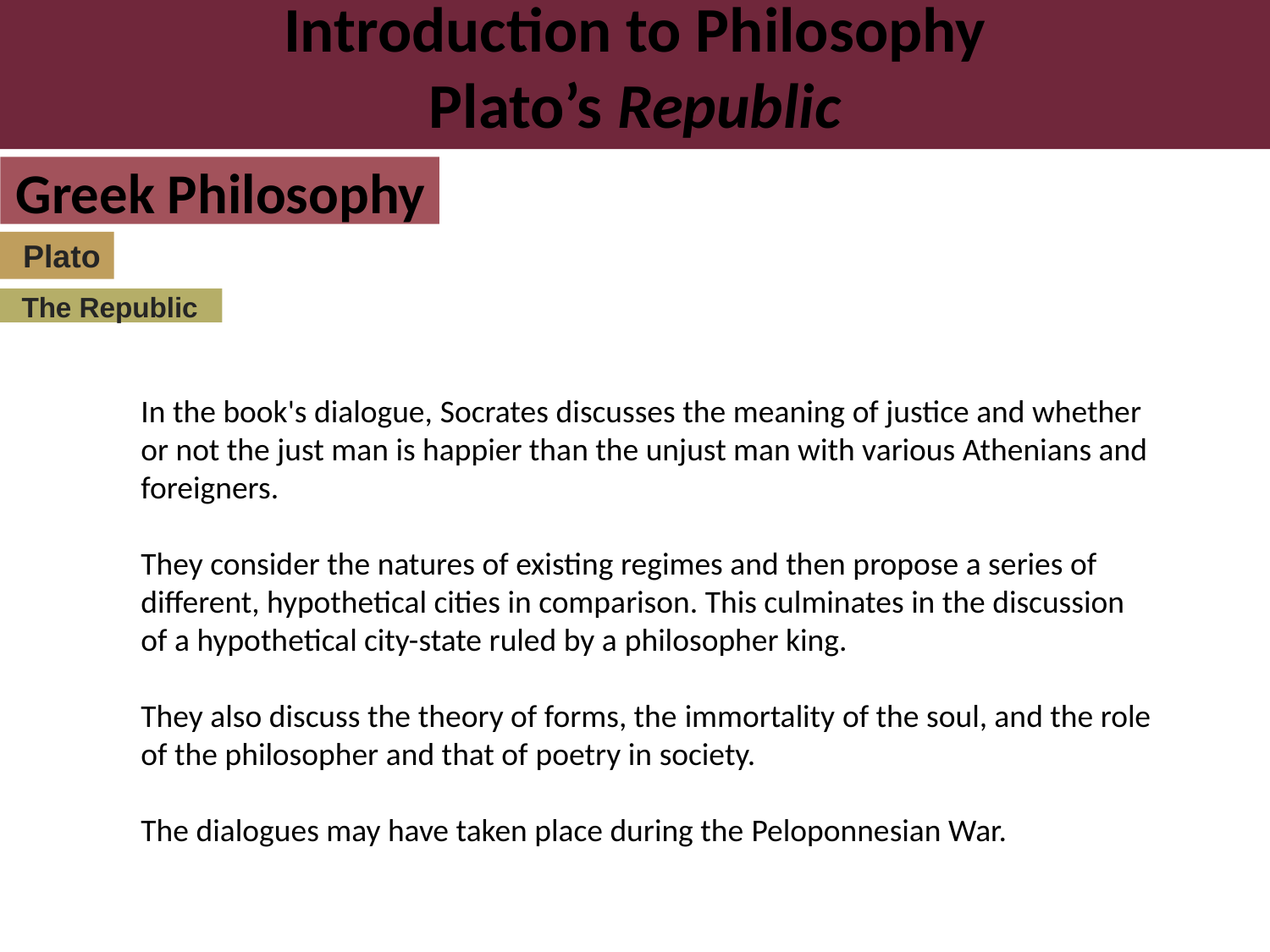

Introduction to Philosophy
Plato’s Republic

Greek Philosophy

Plato

The Republic

In the book's dialogue, Socrates discusses the meaning of justice and whether or not the just man is happier than the unjust man with various Athenians and foreigners.

They consider the natures of existing regimes and then propose a series of different, hypothetical cities in comparison. This culminates in the discussion of a hypothetical city-state ruled by a philosopher king.

They also discuss the theory of forms, the immortality of the soul, and the role of the philosopher and that of poetry in society.

The dialogues may have taken place during the Peloponnesian War.